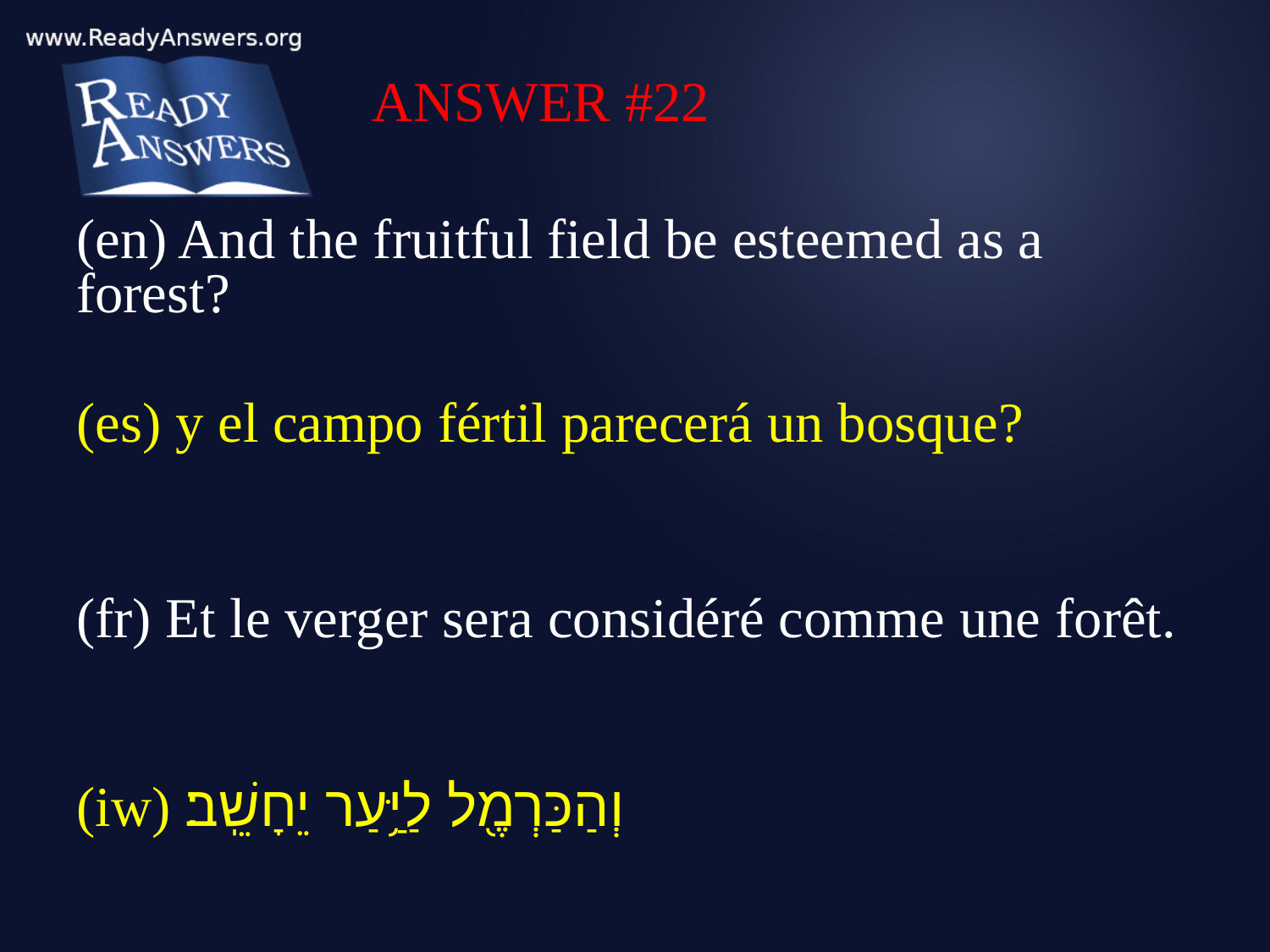

ANSWER #22
(en) And the fruitful field be esteemed as a forest?
(es) y el campo fértil parecerá un bosque?
(fr) Et le verger sera considéré comme une forêt.
(iw) וְהַכַּרְמֶ֖ל לַיַּ֥עַר יֵחָשֵֽׁב׃